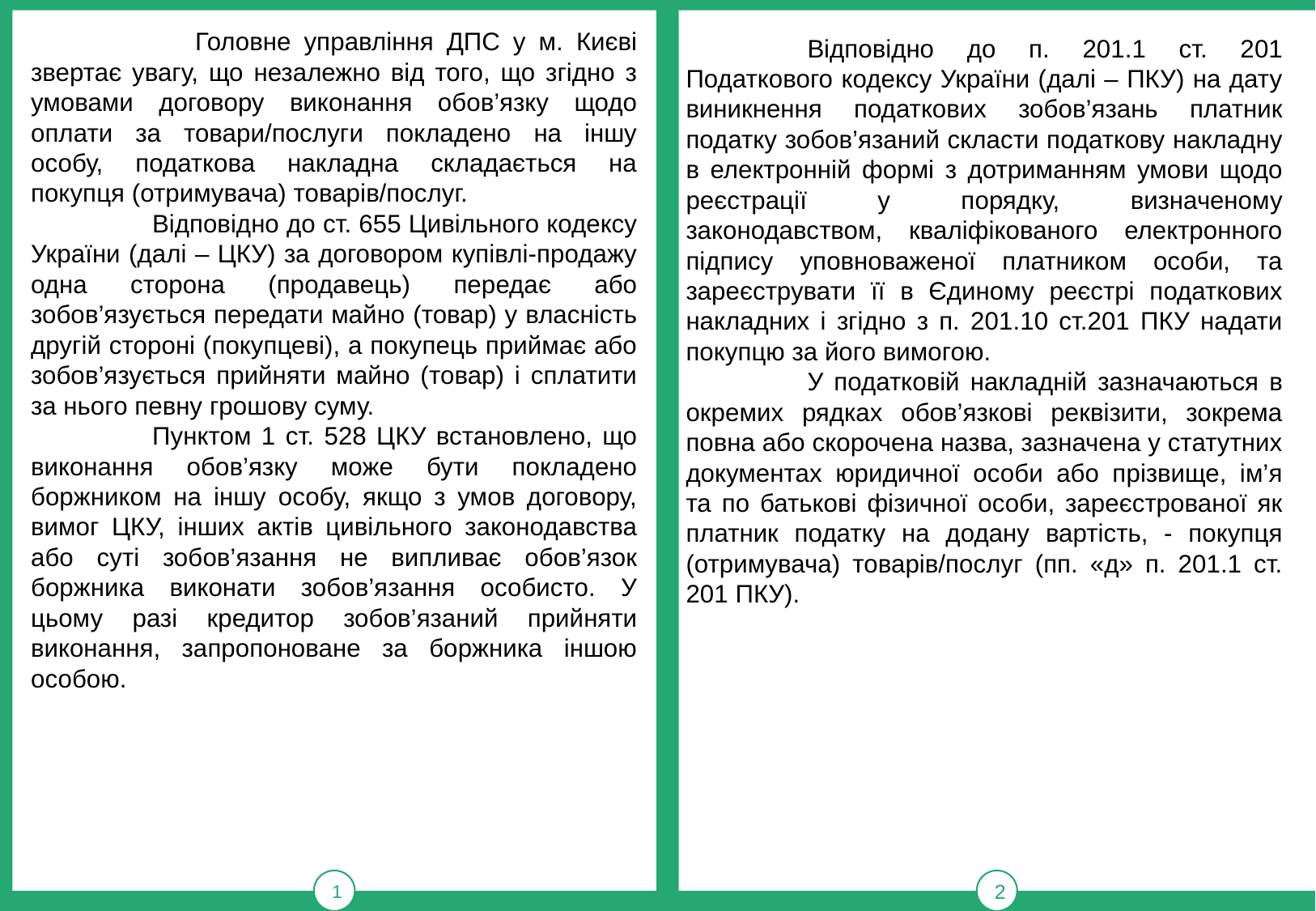

1
тРАВ
2

     	 Головне управління ДПС у м. Києві звертає увагу, що незалежно від того, що згідно з умовами договору виконання обов’язку щодо оплати за товари/послуги покладено на іншу особу, податкова накладна складається на покупця (отримувача) товарів/послуг.
	Відповідно до ст. 655 Цивільного кодексу України (далі – ЦКУ) за договором купівлі-продажу одна сторона (продавець) передає або зобов’язується передати майно (товар) у власність другій стороні (покупцеві), а покупець приймає або зобов’язується прийняти майно (товар) і сплатити за нього певну грошову суму.
	Пунктом 1 ст. 528 ЦКУ встановлено, що виконання обов’язку може бути покладено боржником на іншу особу, якщо з умов договору, вимог ЦКУ, інших актів цивільного законодавства або суті зобов’язання не випливає обов’язок боржника виконати зобов’язання особисто. У цьому разі кредитор зобов’язаний прийняти виконання, запропоноване за боржника іншою особою.
	Відповідно до п. 201.1 ст. 201 Податкового кодексу України (далі – ПКУ) на дату виникнення податкових зобов’язань платник податку зобов’язаний скласти податкову накладну в електронній формі з дотриманням умови щодо реєстрації у порядку, визначеному законодавством, кваліфікованого електронного підпису уповноваженої платником особи, та зареєструвати її в Єдиному реєстрі податкових накладних і згідно з п. 201.10 ст.201 ПКУ надати покупцю за його вимогою.
	У податковій накладній зазначаються в окремих рядках обов’язкові реквізити, зокрема повна або скорочена назва, зазначена у статутних документах юридичної особи або прізвище, ім’я та по батькові фізичної особи, зареєстрованої як платник податку на додану вартість, - покупця (отримувача) товарів/послуг (пп. «д» п. 201.1 ст. 201 ПКУ).